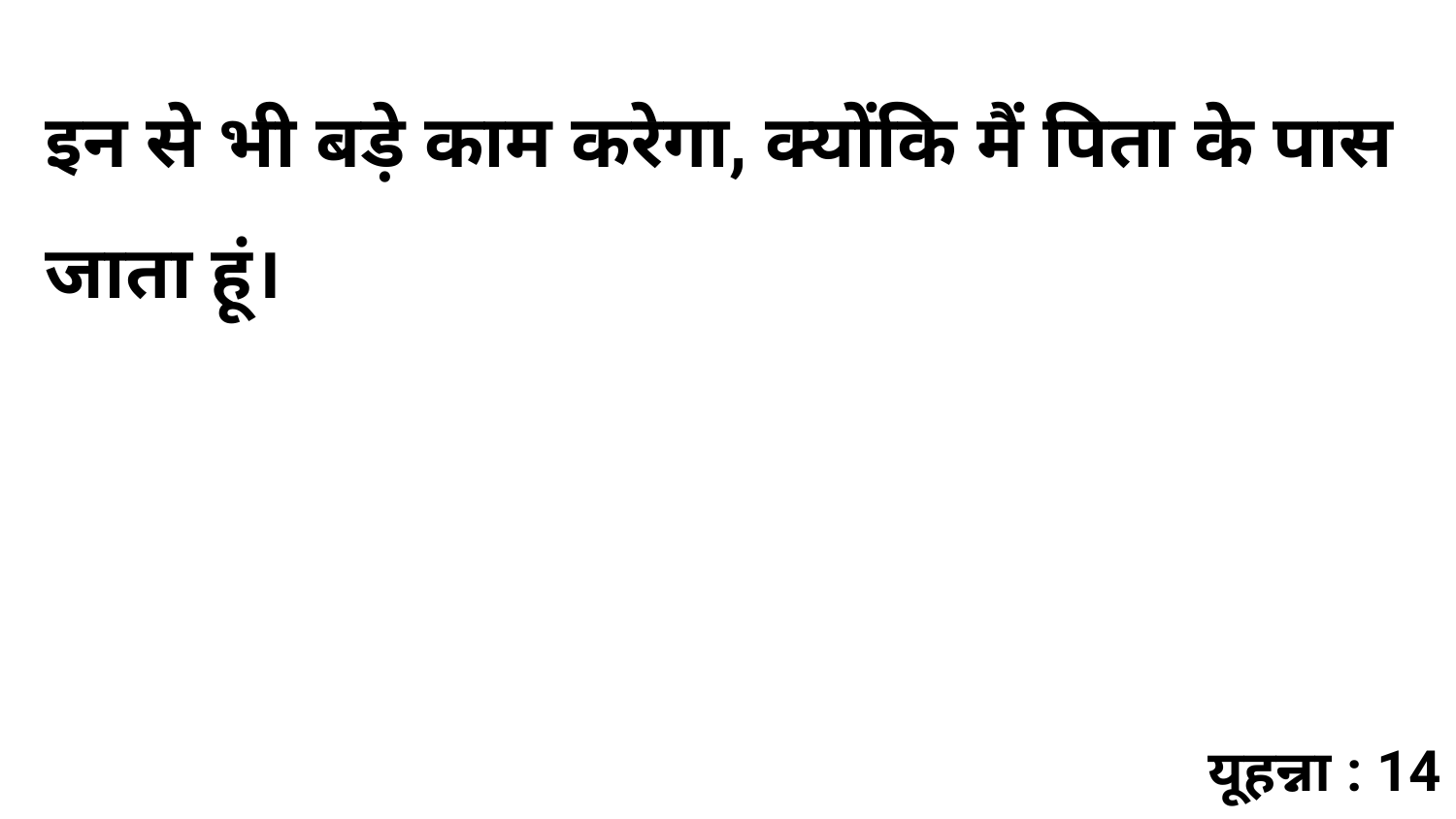

इन से भी बड़े काम करेगा, क्योंकि मैं पिता के पास जाता हूं।
यूहन्ना : 14